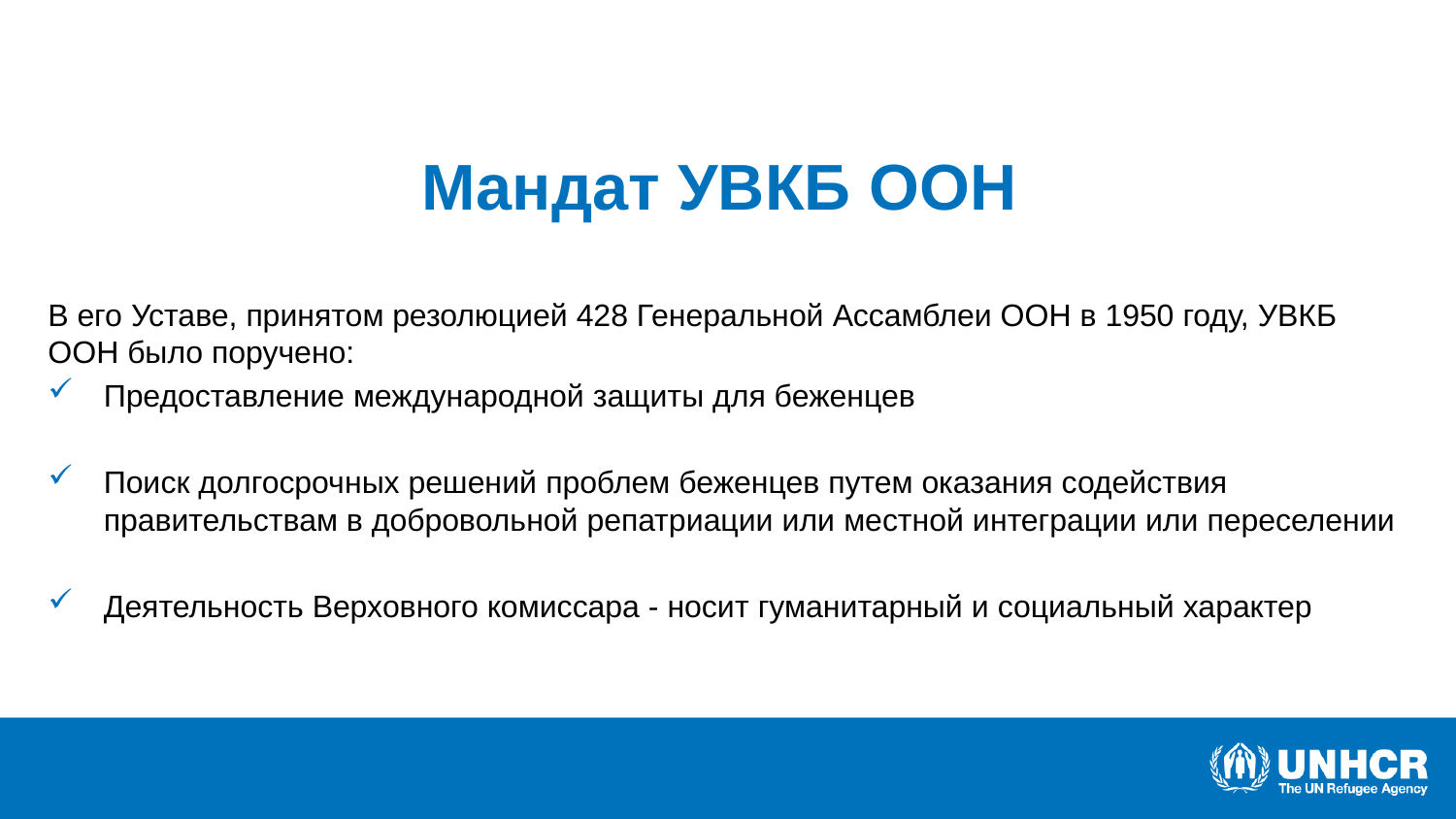

# Мандат УВКБ ООН

В его Уставе, принятом резолюцией 428 Генеральной Ассамблеи ООН в 1950 году, УВКБ ООН было поручено:
Предоставление международной защиты для беженцев

Поиск долгосрочных решений проблем беженцев путем оказания содействия правительствам в добровольной репатриации или местной интеграции или переселении

Деятельность Верховного комиссара - носит гуманитарный и социальный характер